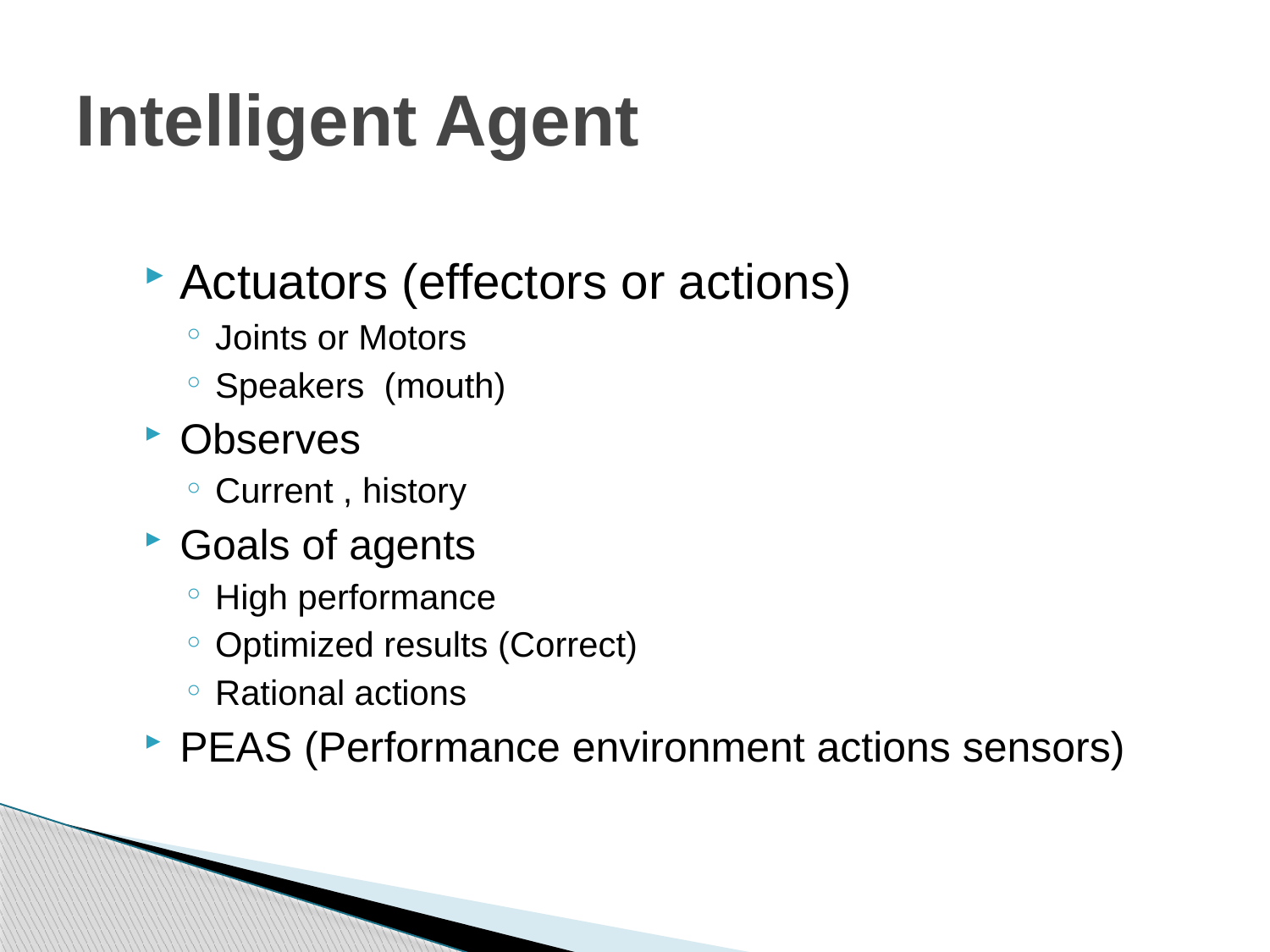

# Intelligent Agent
Actuators (effectors or actions)
Joints or Motors
Speakers  (mouth)
Observes
Current , history
Goals of agents
High performance
Optimized results (Correct)
Rational actions
PEAS (Performance environment actions sensors)